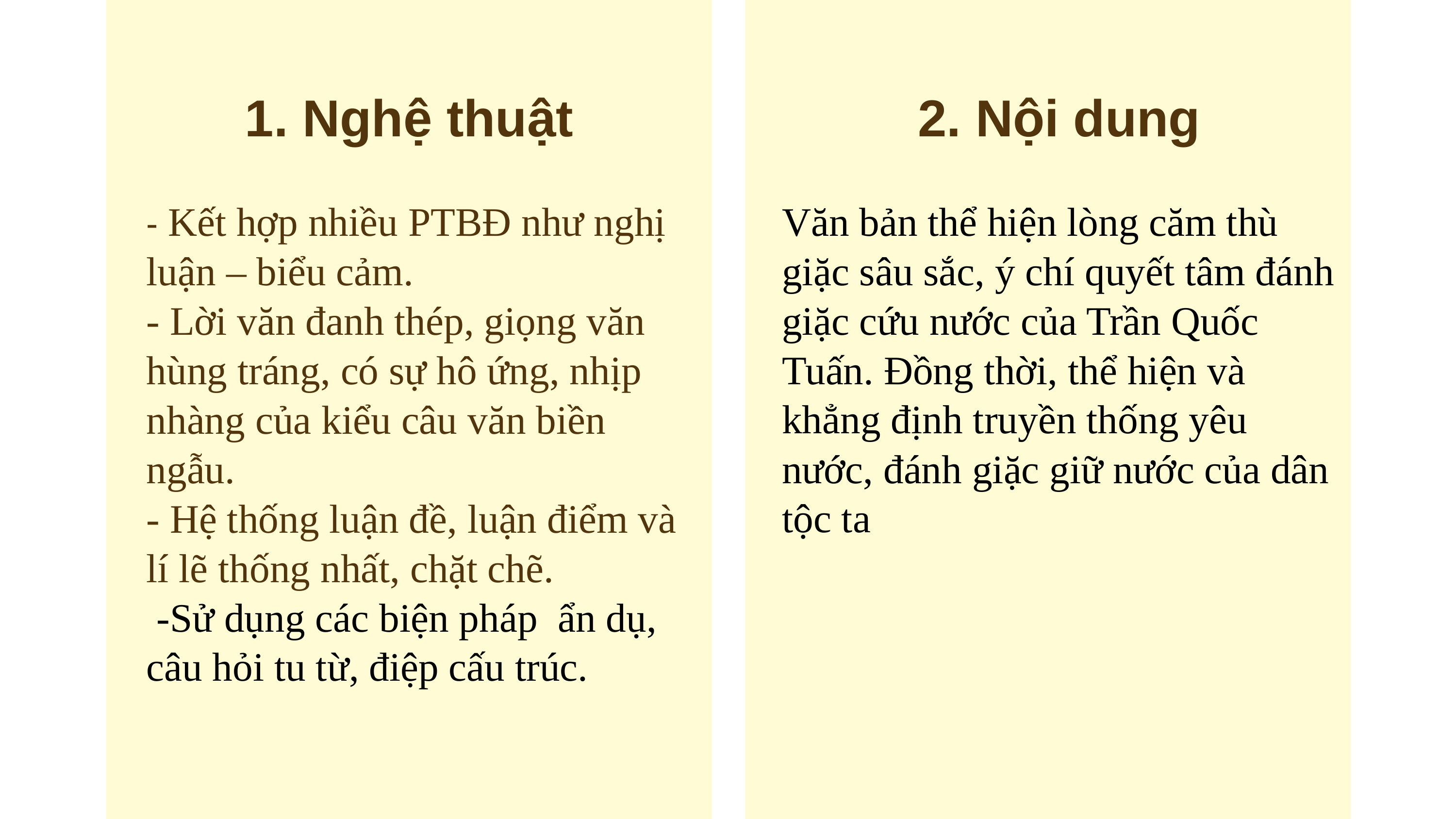

1. Nghệ thuật

2. Nội dung

- Kết hợp nhiều PTBĐ như nghị luận – biểu cảm.
- Lời văn đanh thép, giọng văn hùng tráng, có sự hô ứng, nhịp nhàng của kiểu câu văn biền ngẫu.
- Hệ thống luận đề, luận điểm và lí lẽ thống nhất, chặt chẽ.
 -Sử dụng các biện pháp  ẩn dụ, câu hỏi tu từ, điệp cấu trúc.

Văn bản thể hiện lòng căm thù giặc sâu sắc, ý chí quyết tâm đánh giặc cứu nước của Trần Quốc Tuấn. Đồng thời, thể hiện và khẳng định truyền thống yêu nước, đánh giặc giữ nước của dân tộc ta